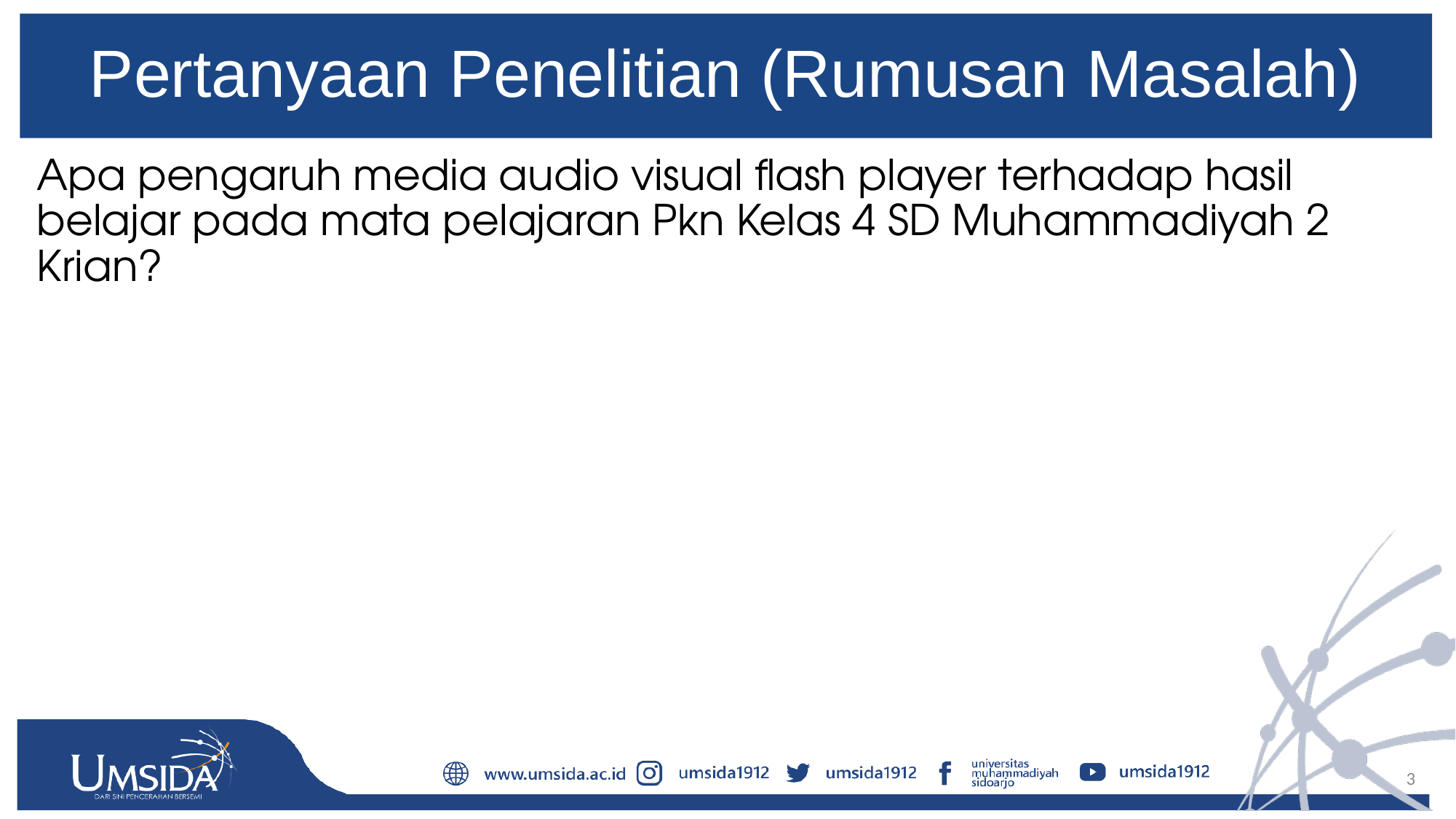

# Pertanyaan Penelitian (Rumusan Masalah)
Apa pengaruh media audio visual flash player terhadap hasil belajar pada mata pelajaran Pkn Kelas 4 SD Muhammadiyah 2 Krian?